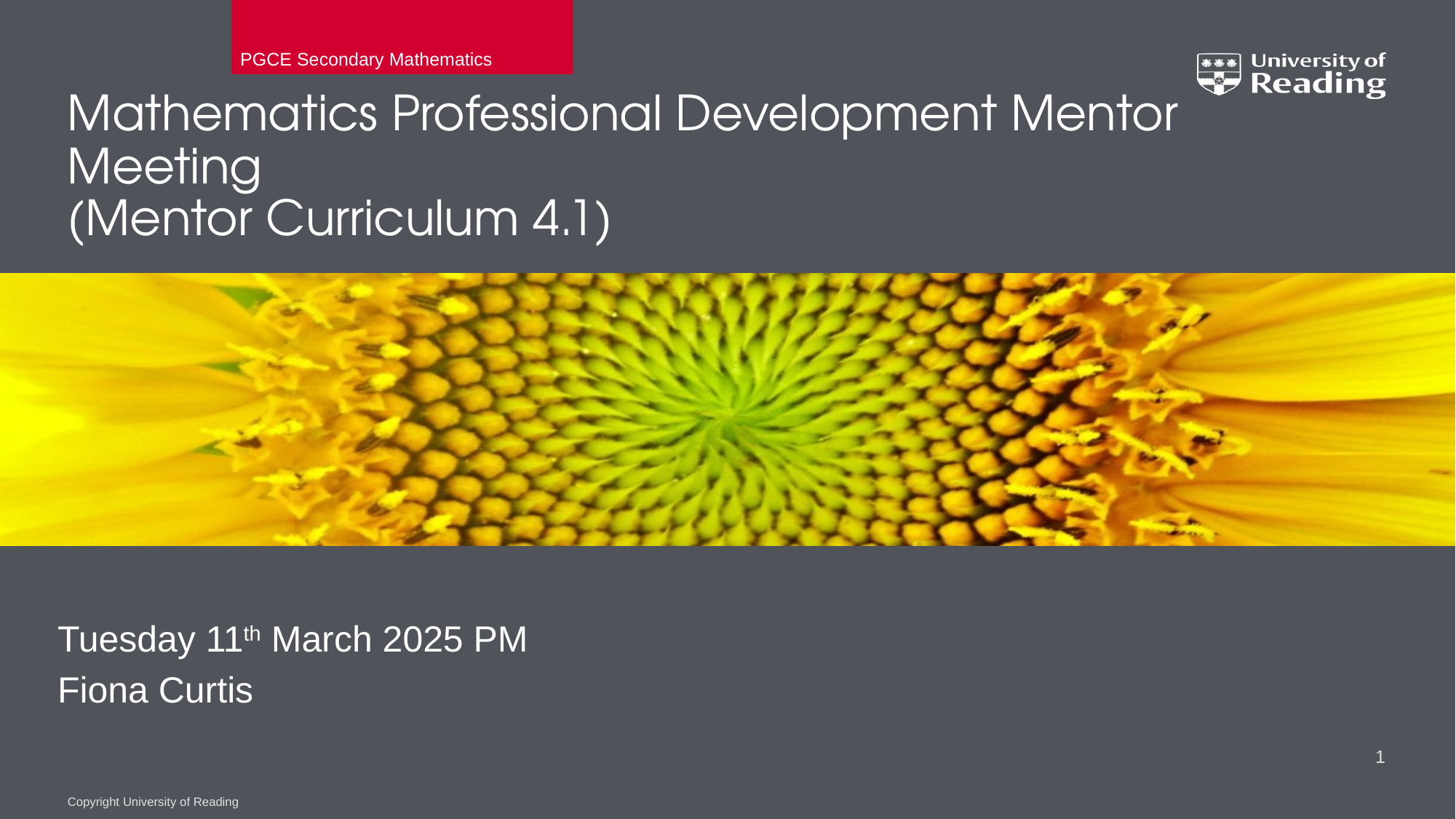

PGCE Secondary Mathematics
# Mathematics Professional Development Mentor Meeting (Mentor Curriculum 4.1)
Tuesday 11th March 2025 PM
Fiona Curtis

1